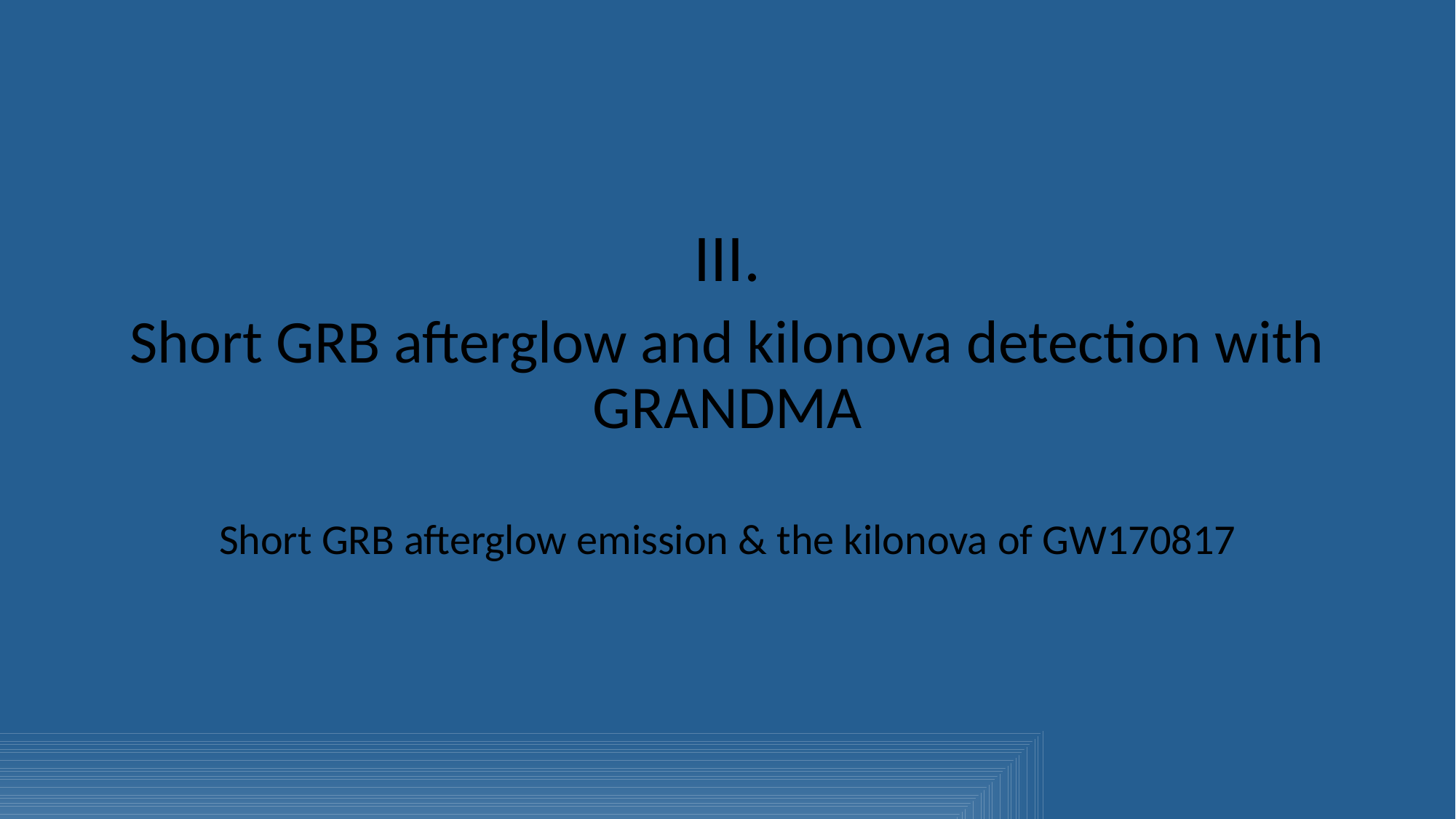

III.
Short GRB afterglow and kilonova detection with GRANDMA

Short GRB afterglow emission & the kilonova of GW170817